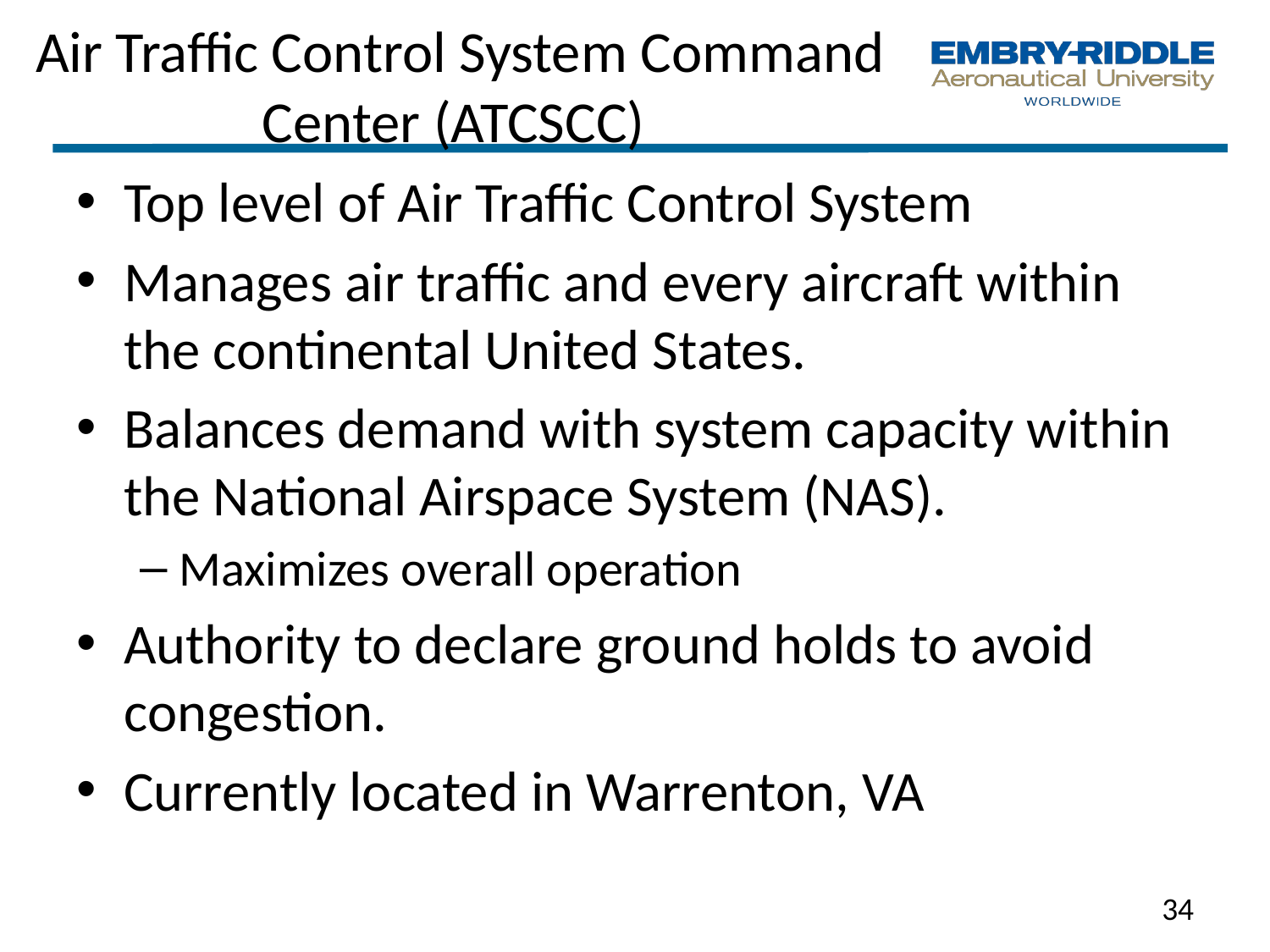

# Air Traffic Control System Command Center (ATCSCC)
Top level of Air Traffic Control System
Manages air traffic and every aircraft within the continental United States.
Balances demand with system capacity within the National Airspace System (NAS).
Maximizes overall operation
Authority to declare ground holds to avoid congestion.
Currently located in Warrenton, VA

34